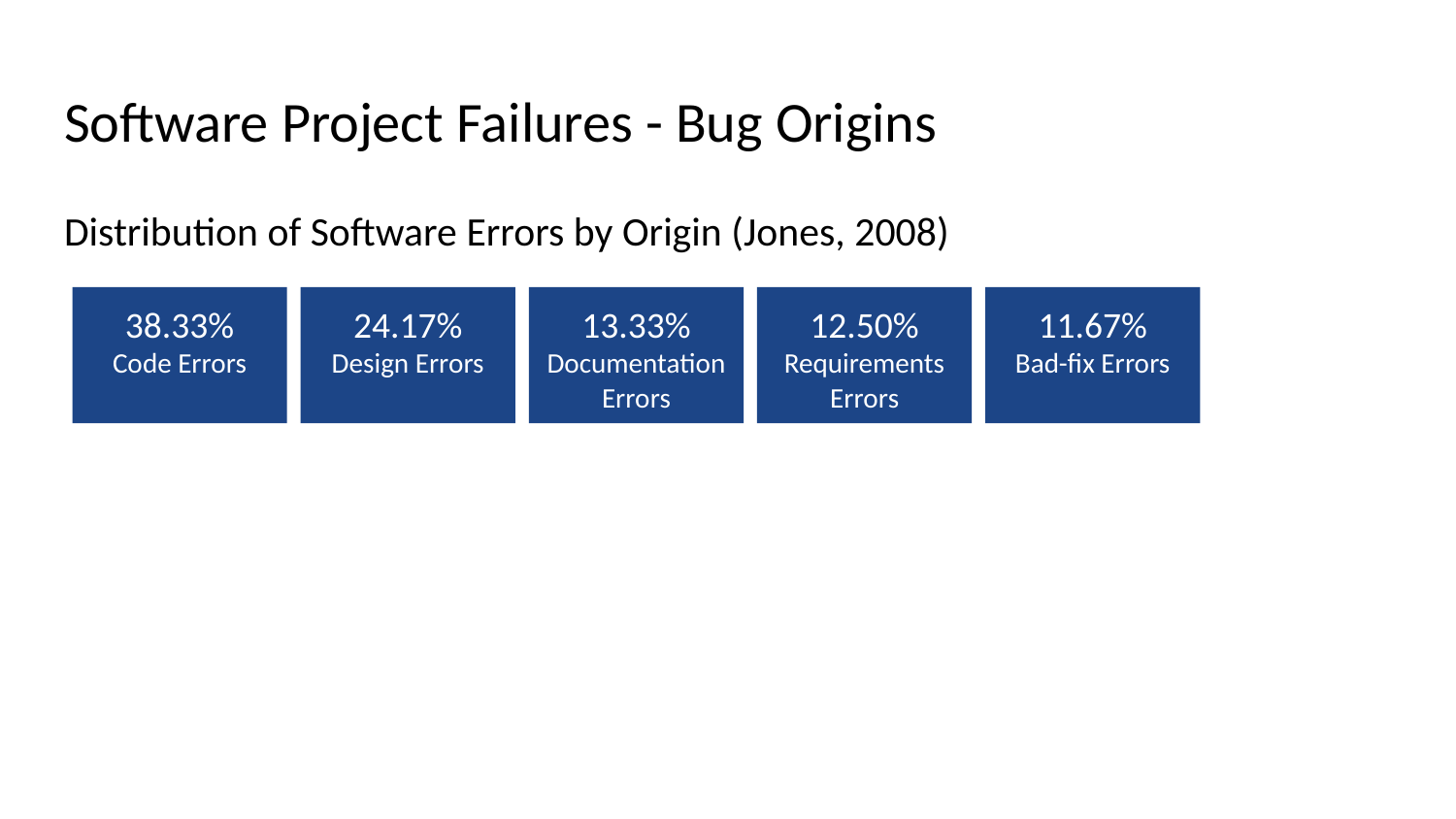

# Software Project Failures - Bug Origins
Distribution of Software Errors by Origin (Jones, 2008)
38.33%
Code Errors
24.17%
Design Errors
13.33%
Documentation Errors
12.50%
Requirements Errors
11.67%
Bad-fix Errors